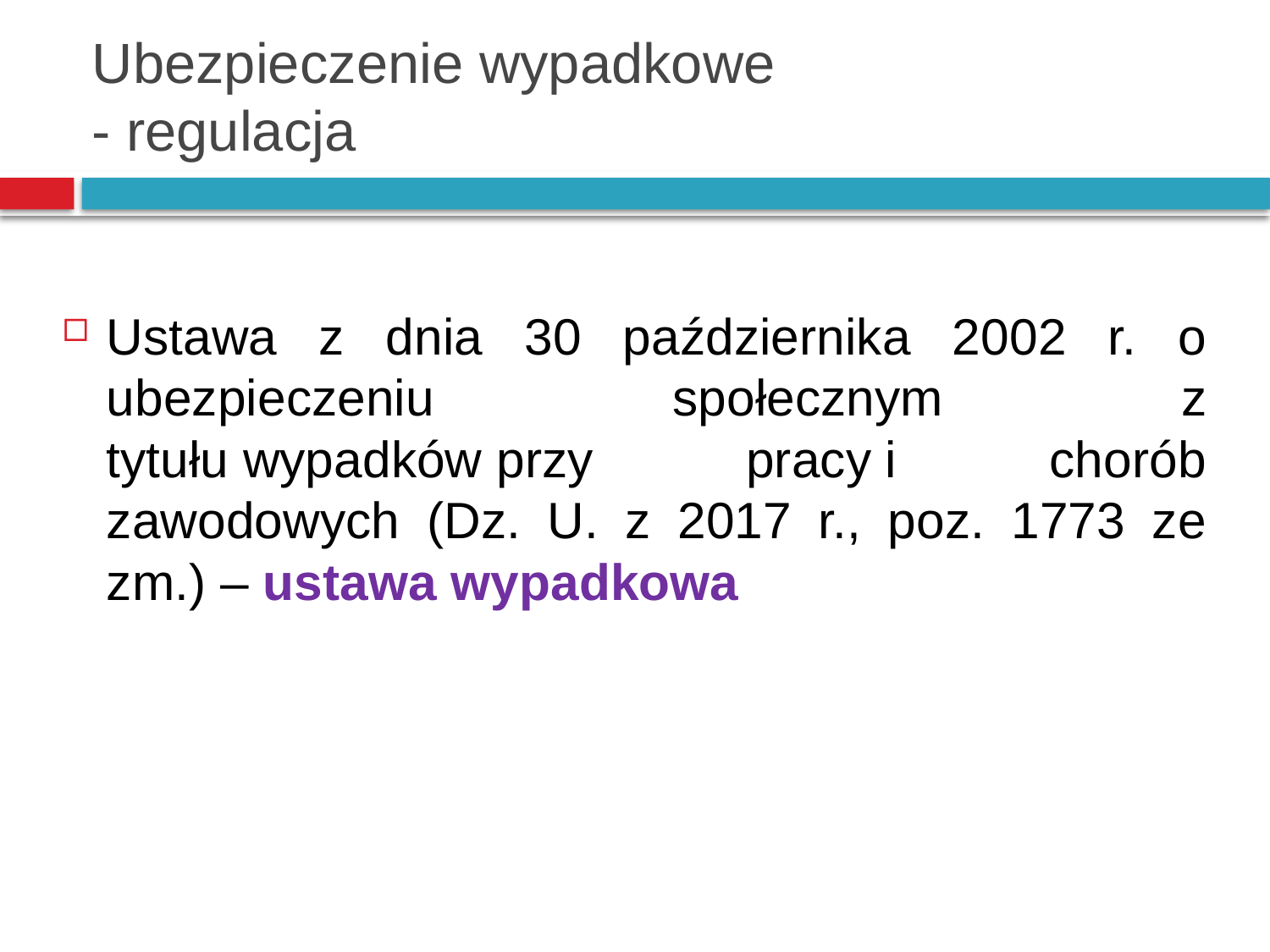

# Ubezpieczenie wypadkowe - regulacja
Ustawa z dnia 30 października 2002 r. o ubezpieczeniu społecznym z tytułu wypadków przy pracy i chorób zawodowych (Dz. U. z 2017 r., poz. 1773 ze zm.) – ustawa wypadkowa